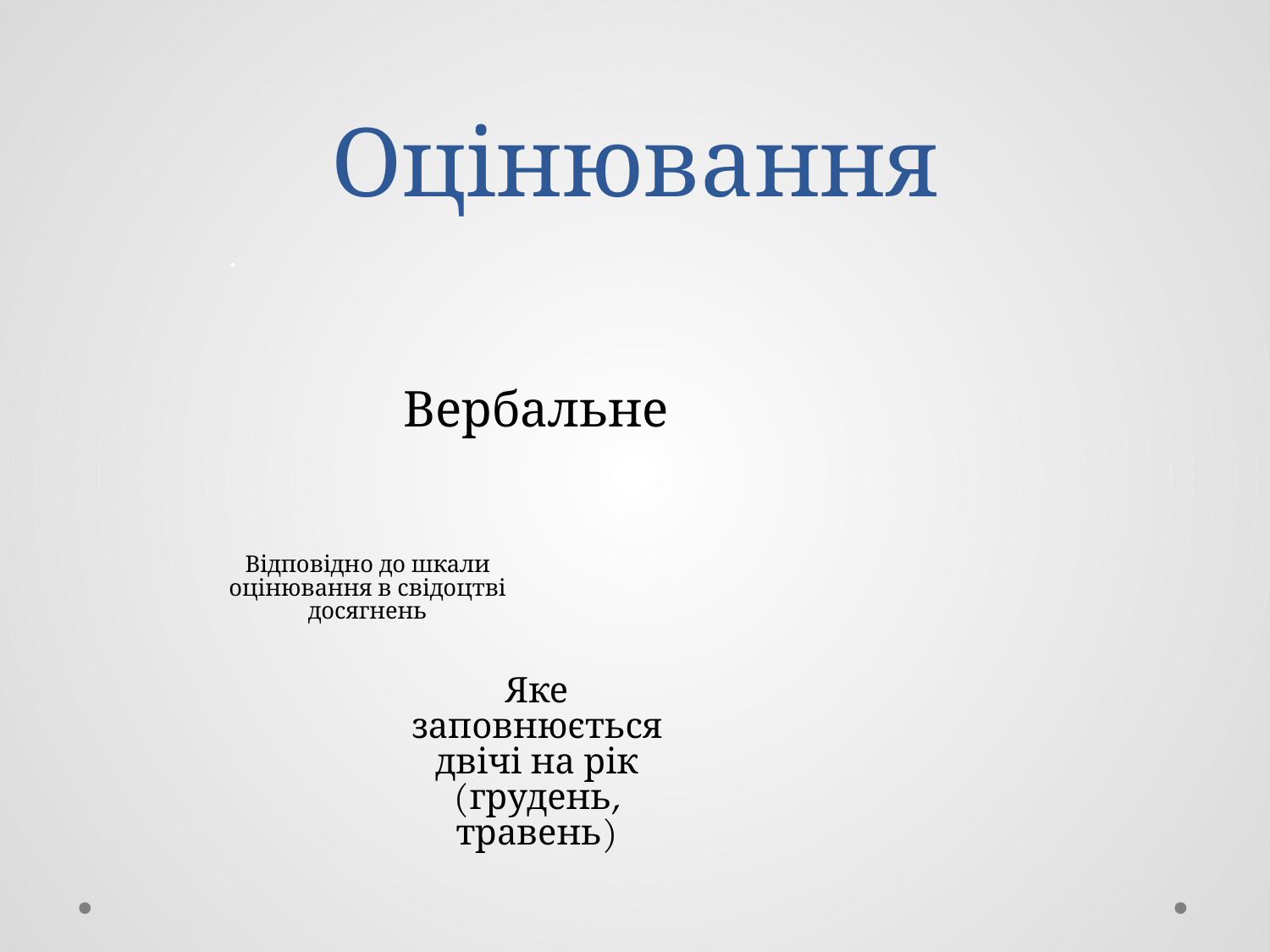

# Оцінювання
Вербальне
Відповідно до шкали оцінювання в свідоцтві досягнень
Яке заповнюється двічі на рік (грудень, травень)